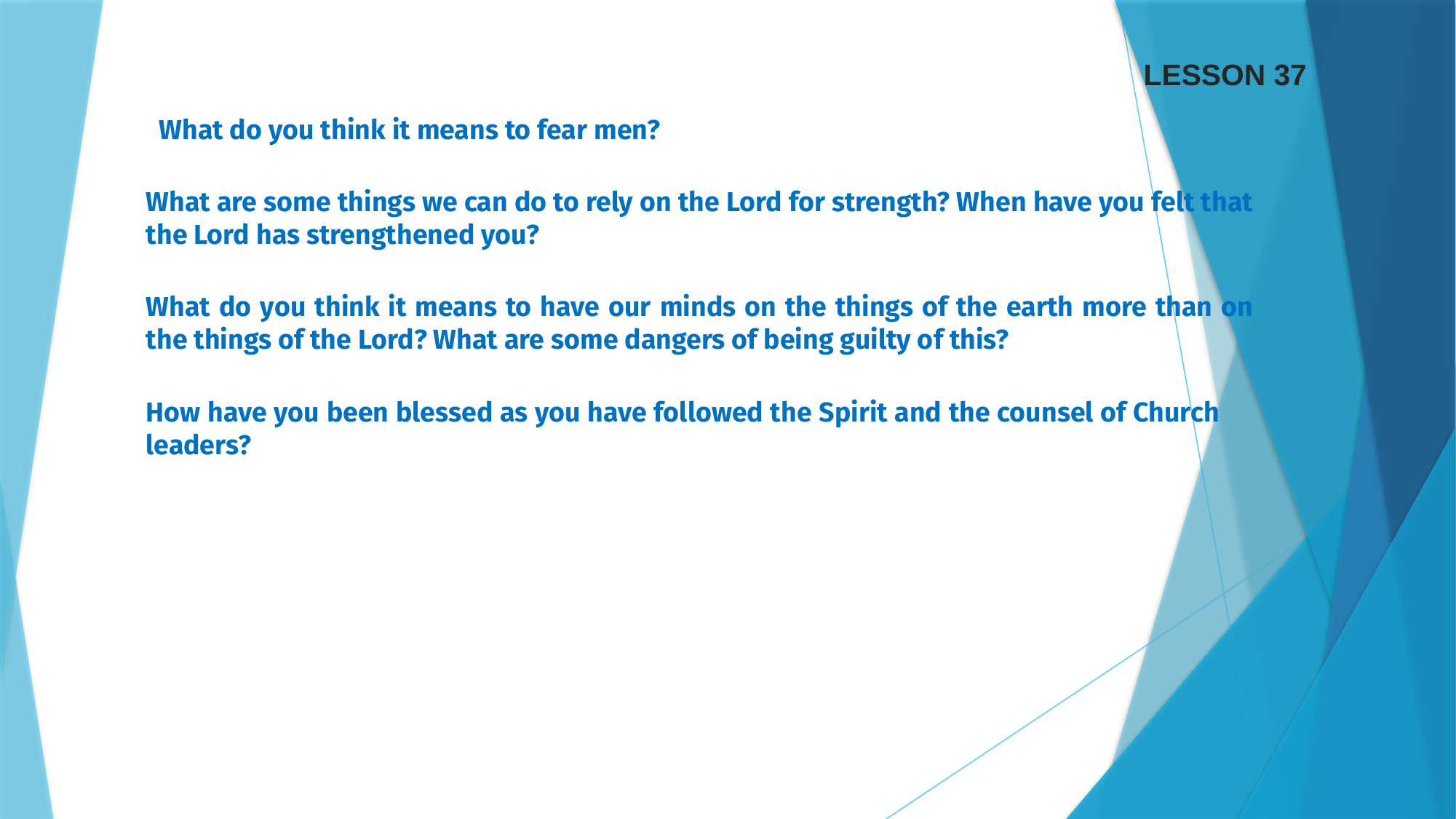

LESSON 37
What do you think it means to fear men?
What are some things we can do to rely on the Lord for strength? When have you felt that the Lord has strengthened you?
What do you think it means to have our minds on the things of the earth more than on the things of the Lord? What are some dangers of being guilty of this?
How have you been blessed as you have followed the Spirit and the counsel of Church leaders?